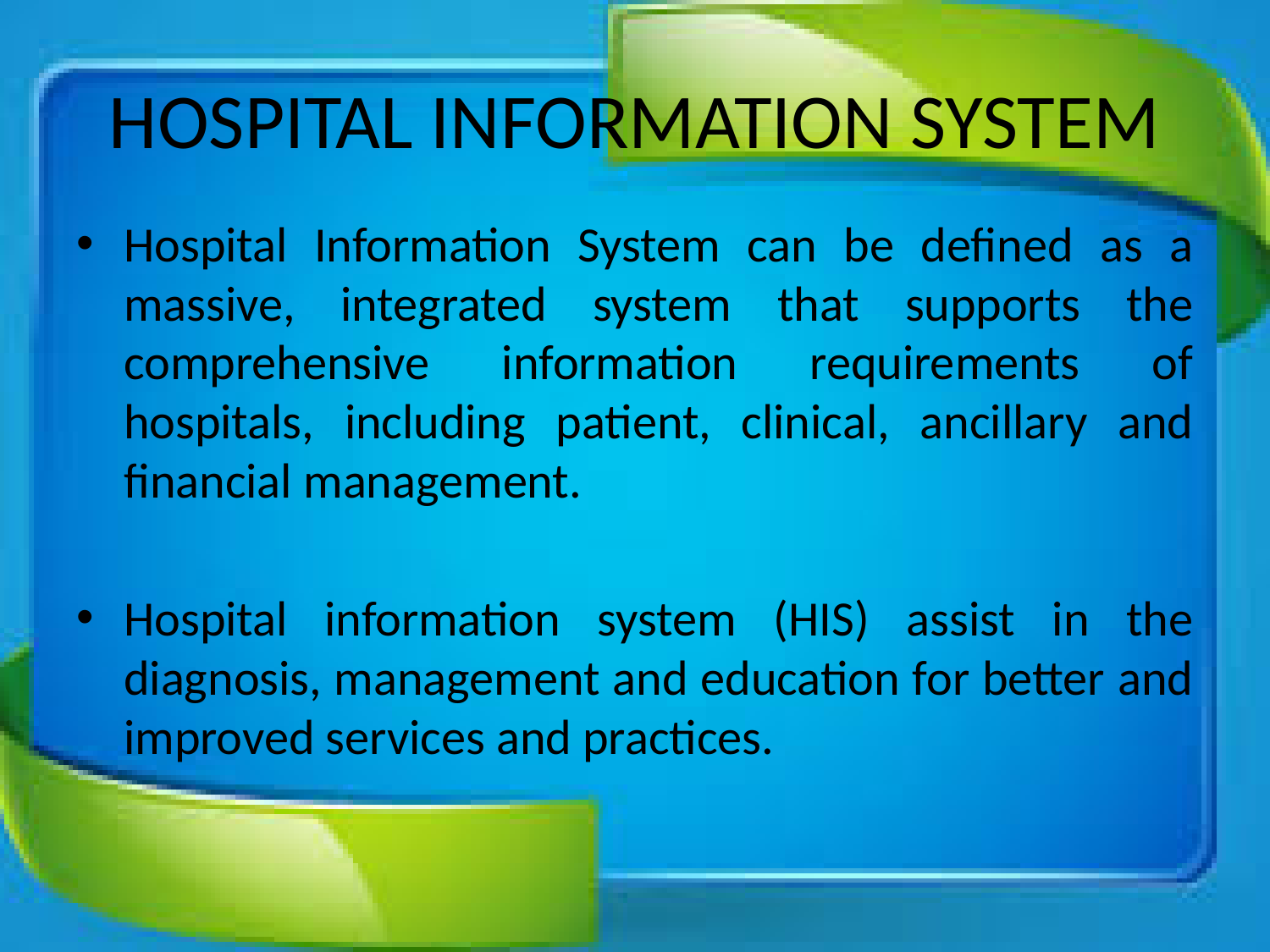

# HOSPITAL INFORMATION SYSTEM
Hospital Information System can be defined as a massive, integrated system that supports the comprehensive information requirements of hospitals, including patient, clinical, ancillary and financial management.

Hospital information system (HIS) assist in the diagnosis, management and education for better and improved services and practices.